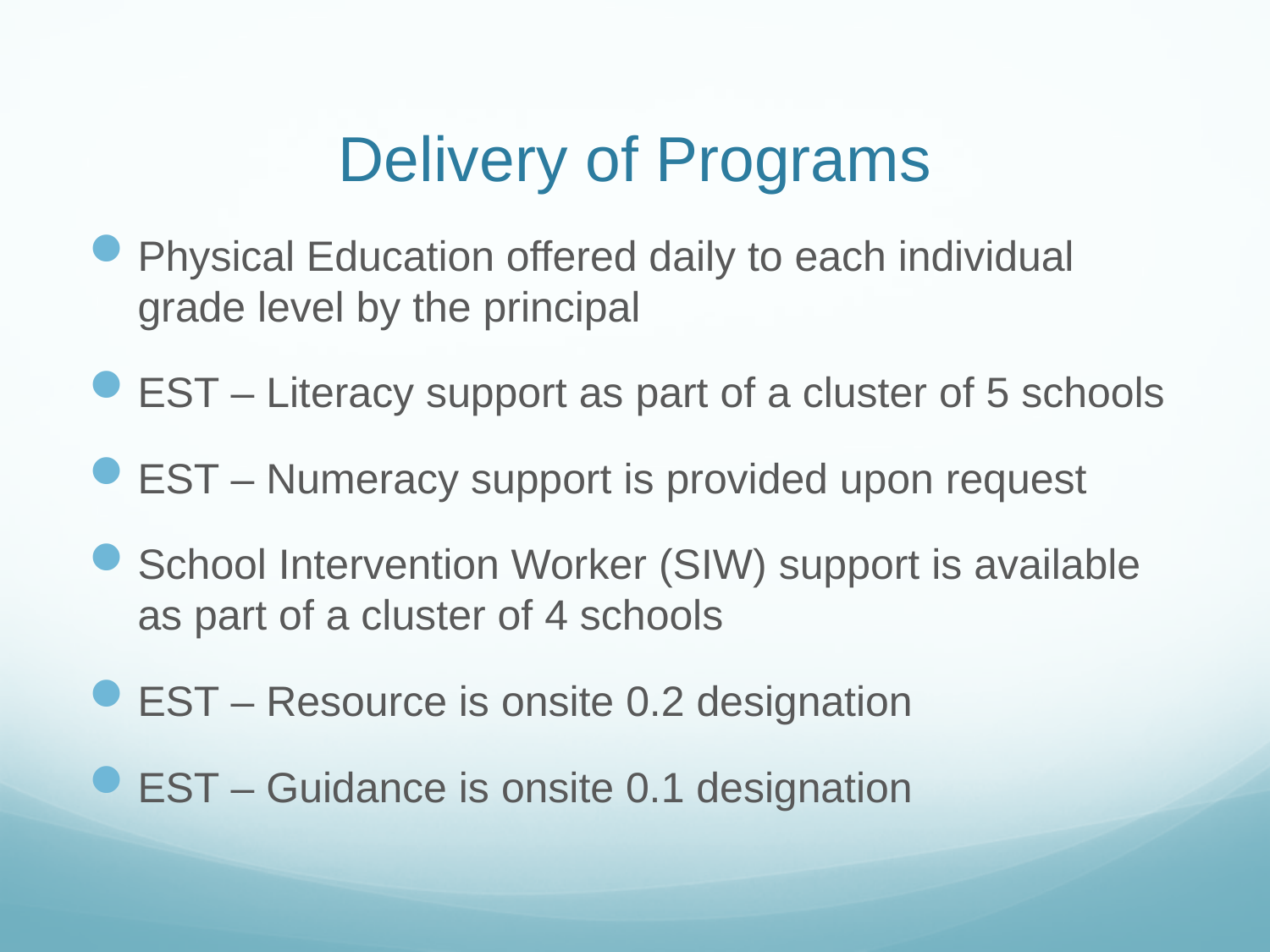

# Delivery of Programs
Physical Education offered daily to each individual grade level by the principal
EST – Literacy support as part of a cluster of 5 schools
EST – Numeracy support is provided upon request
School Intervention Worker (SIW) support is available as part of a cluster of 4 schools
EST – Resource is onsite 0.2 designation
EST – Guidance is onsite 0.1 designation